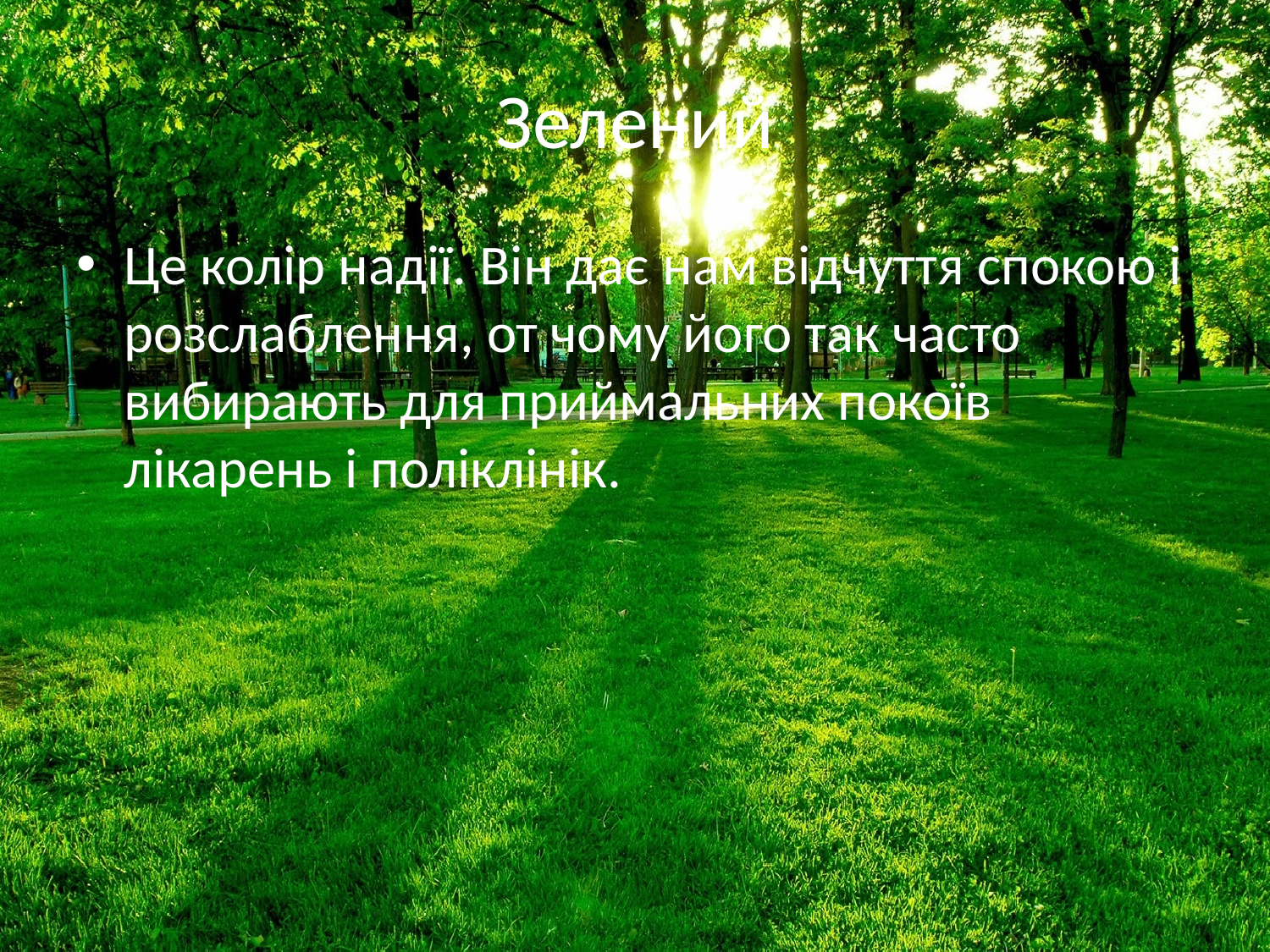

# Зелений
Це колір надії. Він дає нам відчуття спокою і розслаблення, от чому його так часто вибирають для приймальних покоїв лікарень і поліклінік.